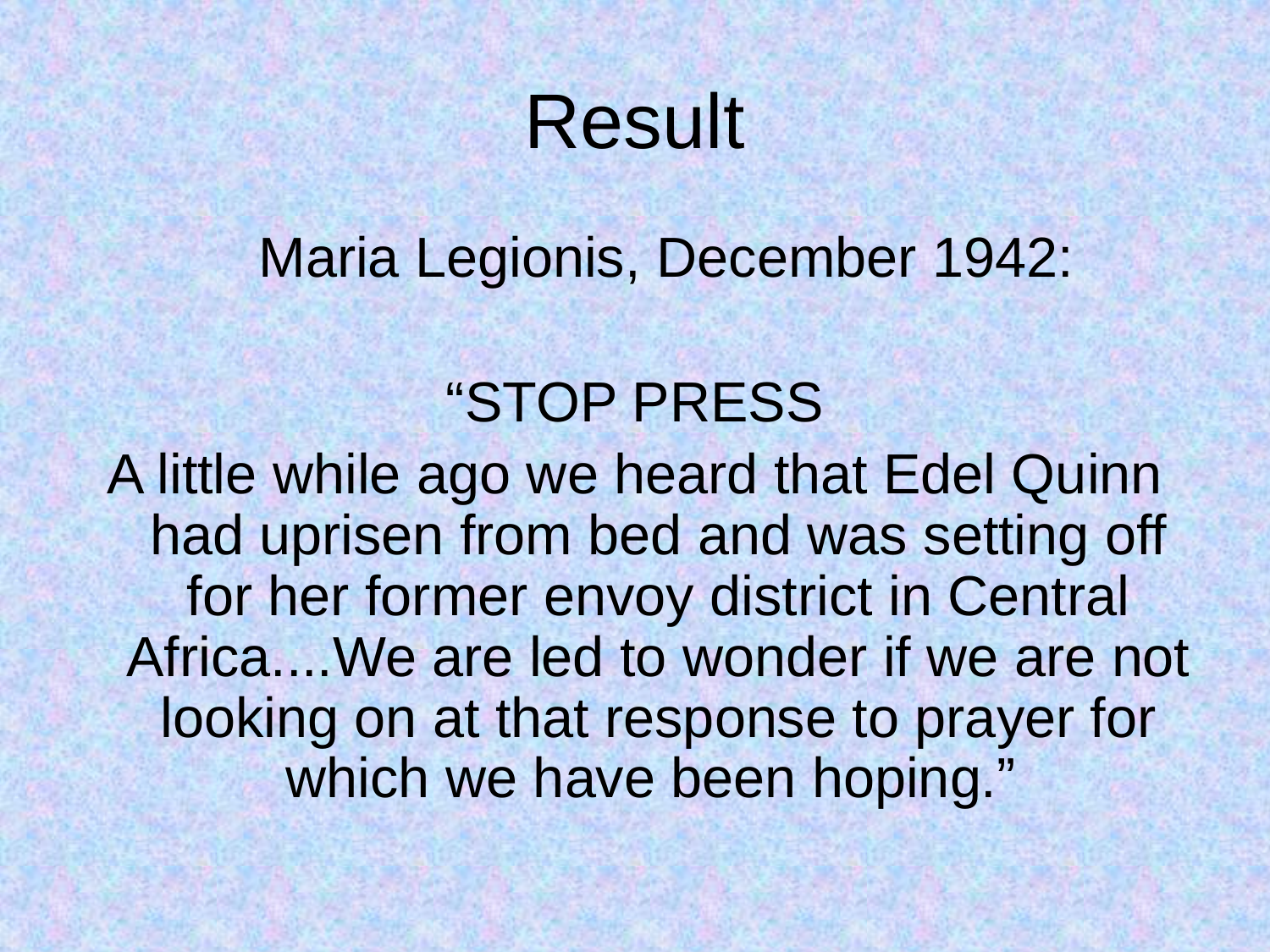

# Result
    Maria Legionis, December 1942:

“STOP PRESS
A little while ago we heard that Edel Quinn had uprisen from bed and was setting off for her former envoy district in Central Africa....We are led to wonder if we are not looking on at that response to prayer for which we have been hoping.”